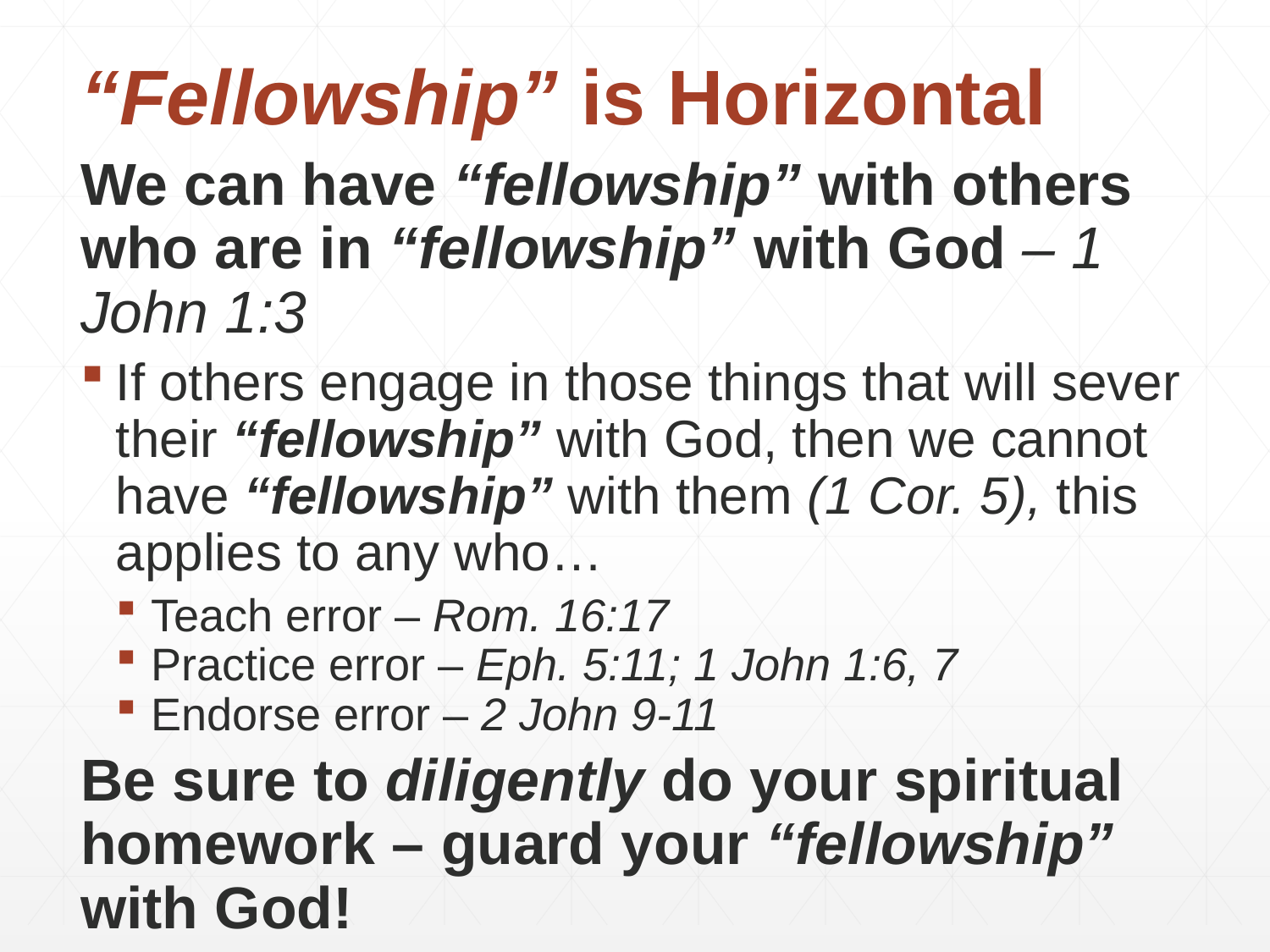

# “Fellowship” is Horizontal
We can have “fellowship” with others who are in “fellowship” with God – 1 John 1:3
If others engage in those things that will sever their “fellowship” with God, then we cannot have “fellowship” with them (1 Cor. 5), this applies to any who…
Teach error – Rom. 16:17
Practice error – Eph. 5:11; 1 John 1:6, 7
Endorse error – 2 John 9-11
Be sure to diligently do your spiritual homework – guard your “fellowship” with God!